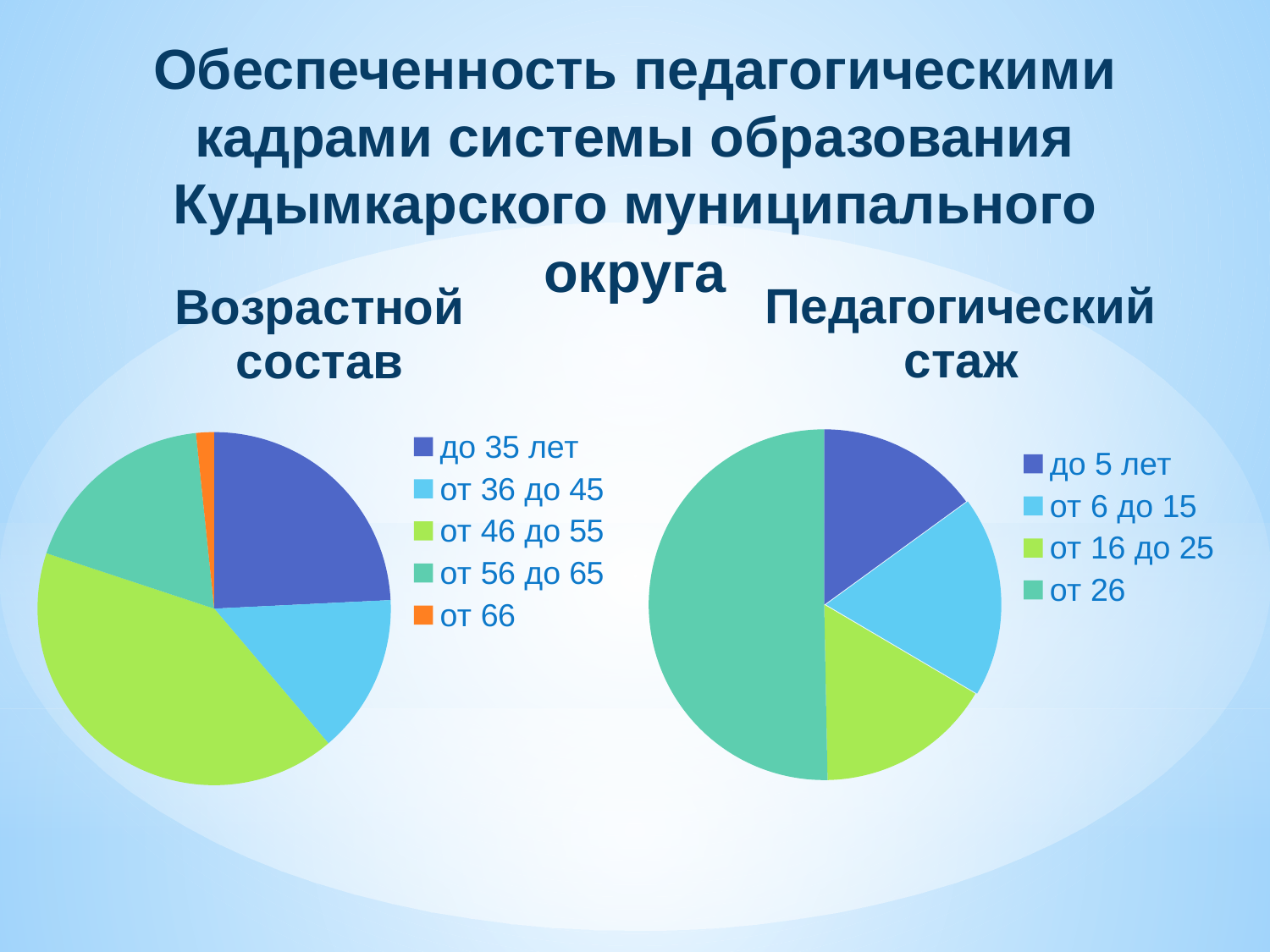

# Обеспеченность педагогическими кадрами системы образования Кудымкарского муниципального округа

### Chart: Педагогический стаж

| Category | Педагогический стаж |
|---|---|
| до 5 лет | 73.0 |
| от 6 до 15 | 90.0 |
| от 16 до 25 | 79.0 |
| от 26 | 245.0 |

### Chart: Возрастной состав

| Category | Возрастной состав |
|---|---|
| до 35 лет | 118.0 |
| от 36 до 45 | 71.0 |
| от 46 до 55 | 201.0 |
| от 56 до 65 | 89.0 |
| от 66 | 8.0 |